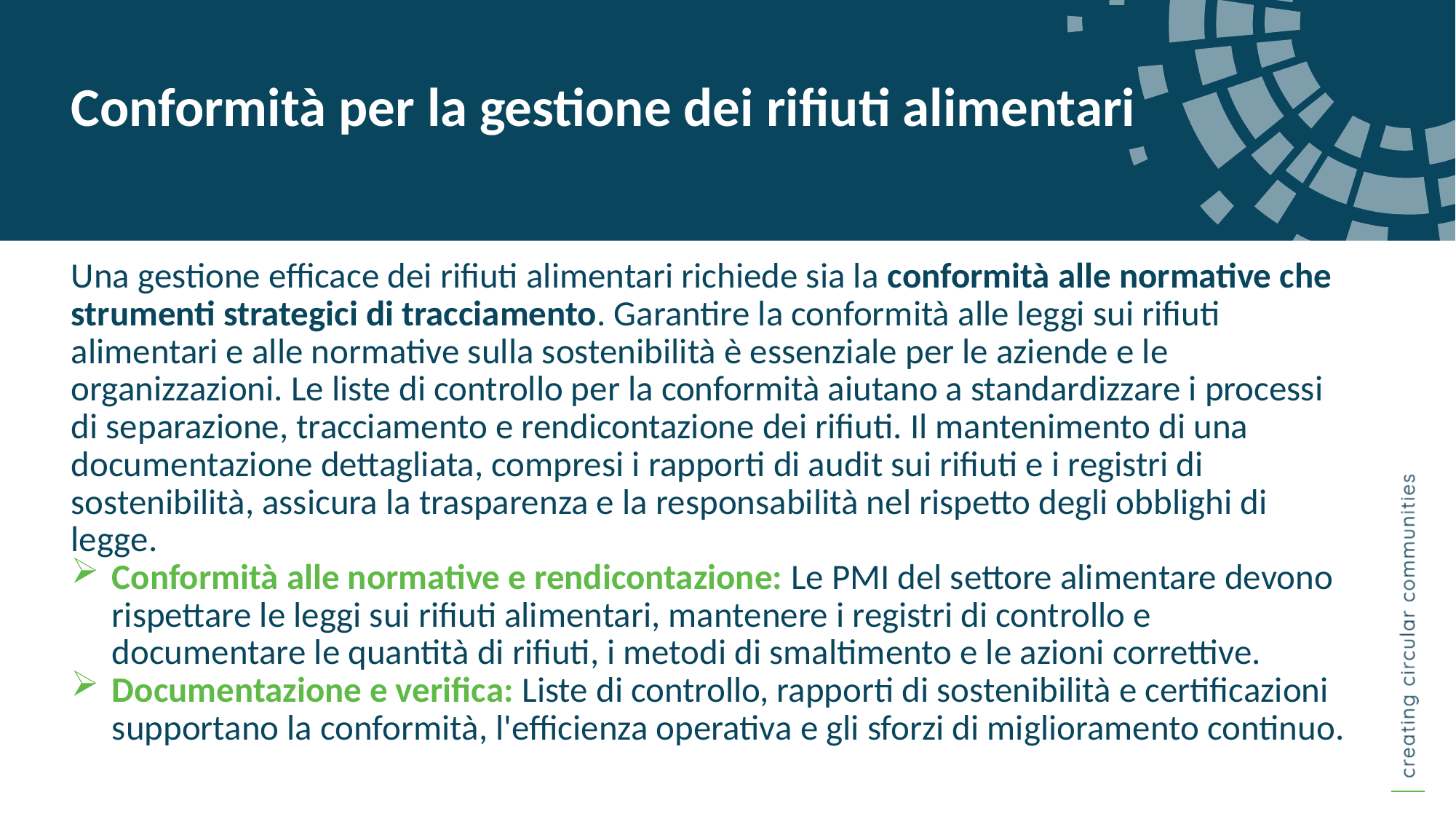

Conformità per la gestione dei rifiuti alimentari
Una gestione efficace dei rifiuti alimentari richiede sia la conformità alle normative che strumenti strategici di tracciamento. Garantire la conformità alle leggi sui rifiuti alimentari e alle normative sulla sostenibilità è essenziale per le aziende e le organizzazioni. Le liste di controllo per la conformità aiutano a standardizzare i processi di separazione, tracciamento e rendicontazione dei rifiuti. Il mantenimento di una documentazione dettagliata, compresi i rapporti di audit sui rifiuti e i registri di sostenibilità, assicura la trasparenza e la responsabilità nel rispetto degli obblighi di legge.
Conformità alle normative e rendicontazione: Le PMI del settore alimentare devono rispettare le leggi sui rifiuti alimentari, mantenere i registri di controllo e documentare le quantità di rifiuti, i metodi di smaltimento e le azioni correttive.
Documentazione e verifica: Liste di controllo, rapporti di sostenibilità e certificazioni supportano la conformità, l'efficienza operativa e gli sforzi di miglioramento continuo.